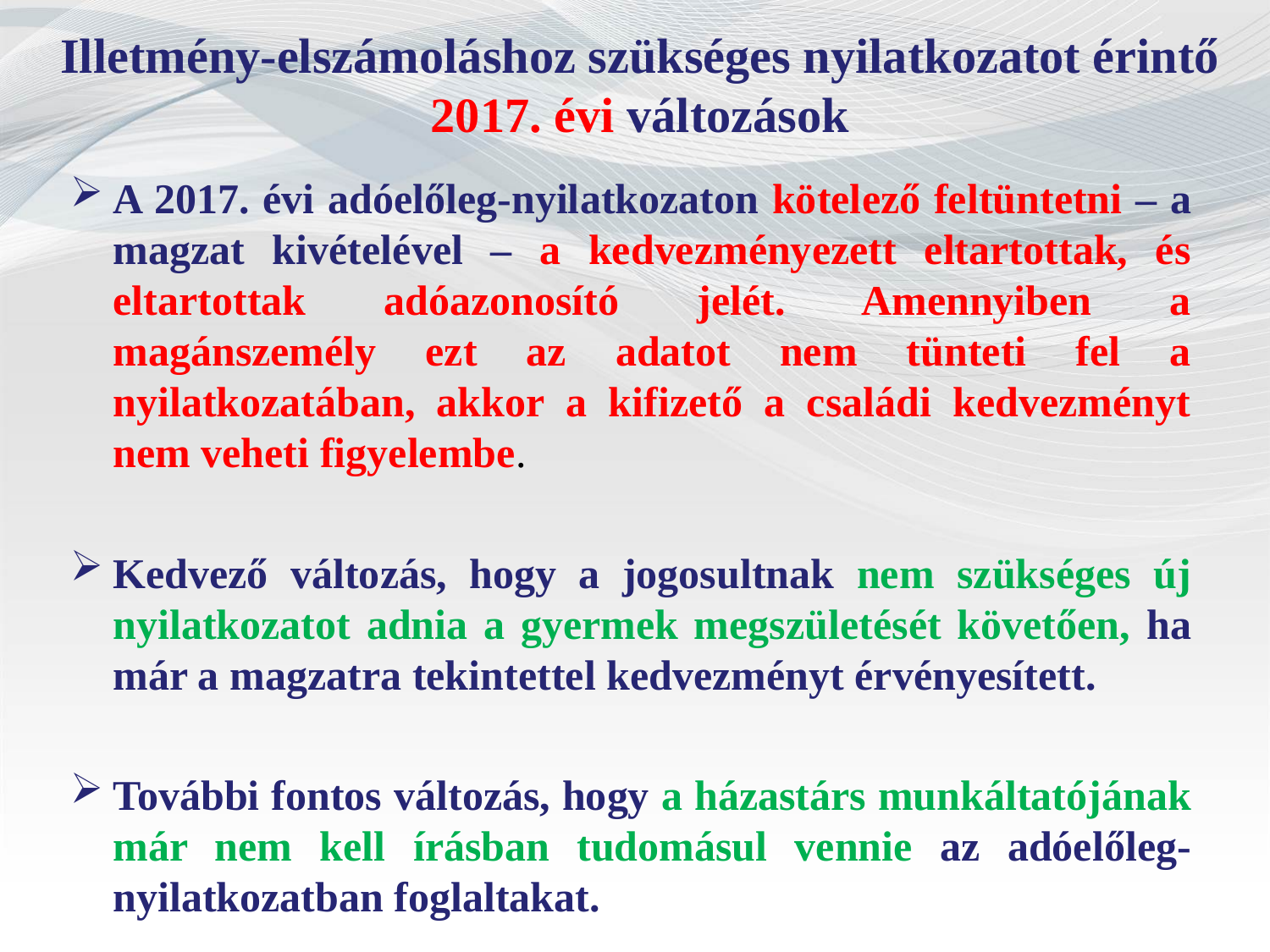

Illetmény-elszámoláshoz szükséges nyilatkozatot érintő 2017. évi változások
A 2017. évi adóelőleg-nyilatkozaton kötelező feltüntetni – a magzat kivételével – a kedvezményezett eltartottak, és eltartottak adóazonosító jelét. Amennyiben a magánszemély ezt az adatot nem tünteti fel a nyilatkozatában, akkor a kifizető a családi kedvezményt nem veheti figyelembe.

Kedvező változás, hogy a jogosultnak nem szükséges új nyilatkozatot adnia a gyermek megszületését követően, ha már a magzatra tekintettel kedvezményt érvényesített.

További fontos változás, hogy a házastárs munkáltatójának már nem kell írásban tudomásul vennie az adóelőleg-nyilatkozatban foglaltakat.